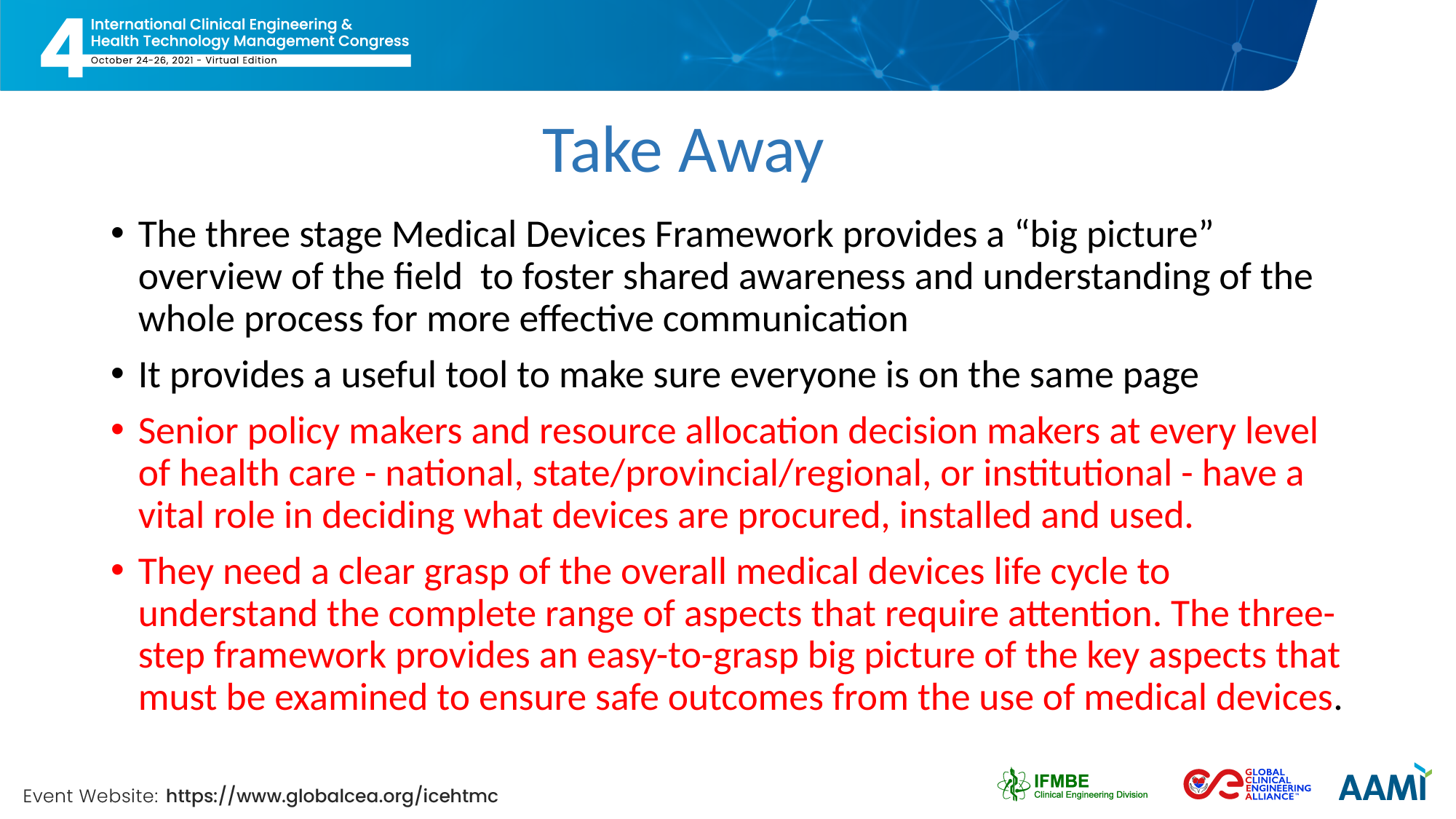

# Take Away
The three stage Medical Devices Framework provides a “big picture” overview of the field  to foster shared awareness and understanding of the whole process for more effective communication
It provides a useful tool to make sure everyone is on the same page
Senior policy makers and resource allocation decision makers at every level of health care - national, state/provincial/regional, or institutional - have a vital role in deciding what devices are procured, installed and used.
They need a clear grasp of the overall medical devices life cycle to understand the complete range of aspects that require attention. The three-step framework provides an easy-to-grasp big picture of the key aspects that must be examined to ensure safe outcomes from the use of medical devices.